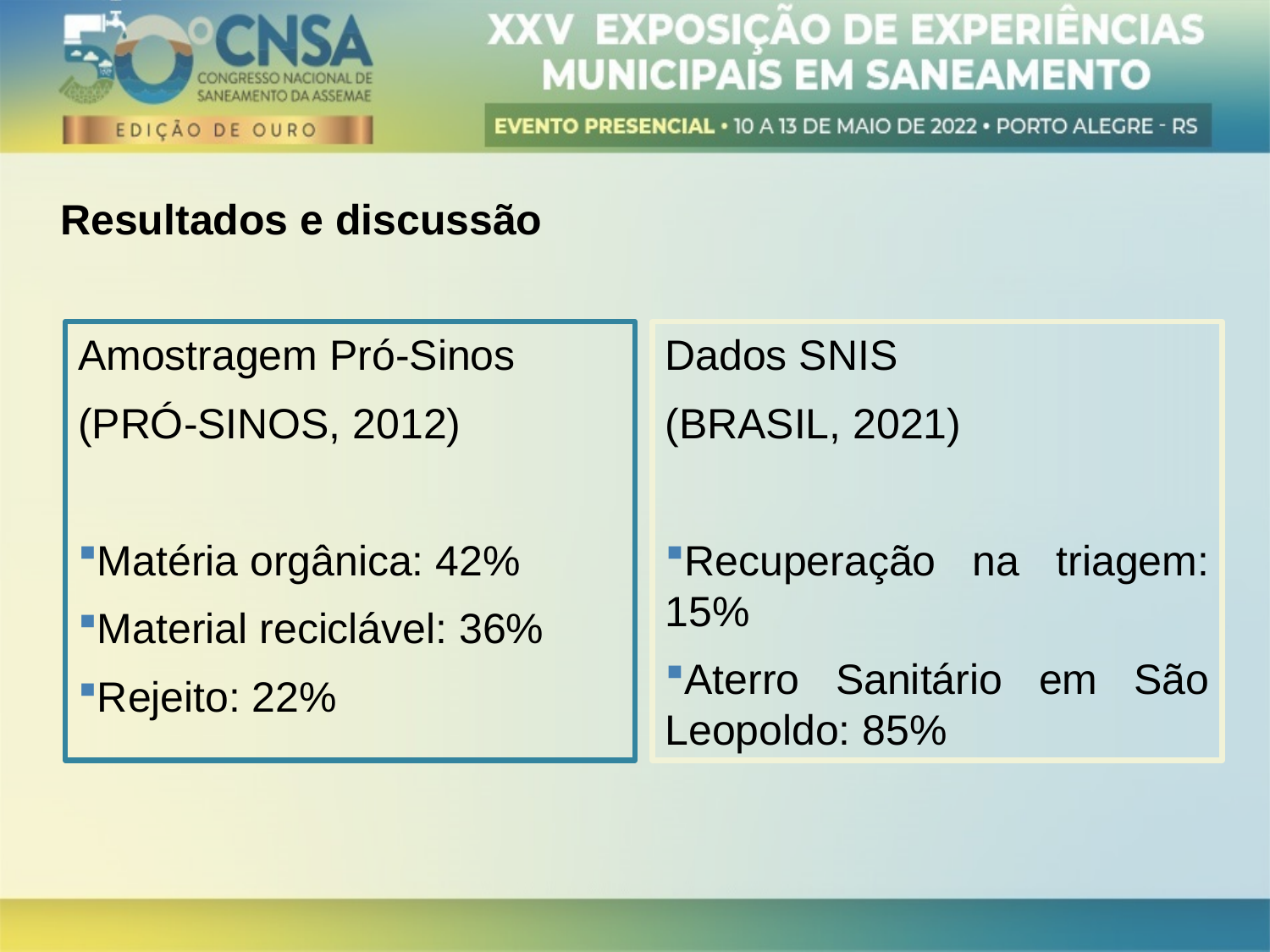

Resultados e discussão

Amostragem Pró-Sinos
(PRÓ-SINOS, 2012)

Matéria orgânica: 42%
Material reciclável: 36%
Rejeito: 22%

Dados SNIS
(BRASIL, 2021)

Recuperação na triagem: 15%
Aterro Sanitário em São Leopoldo: 85%